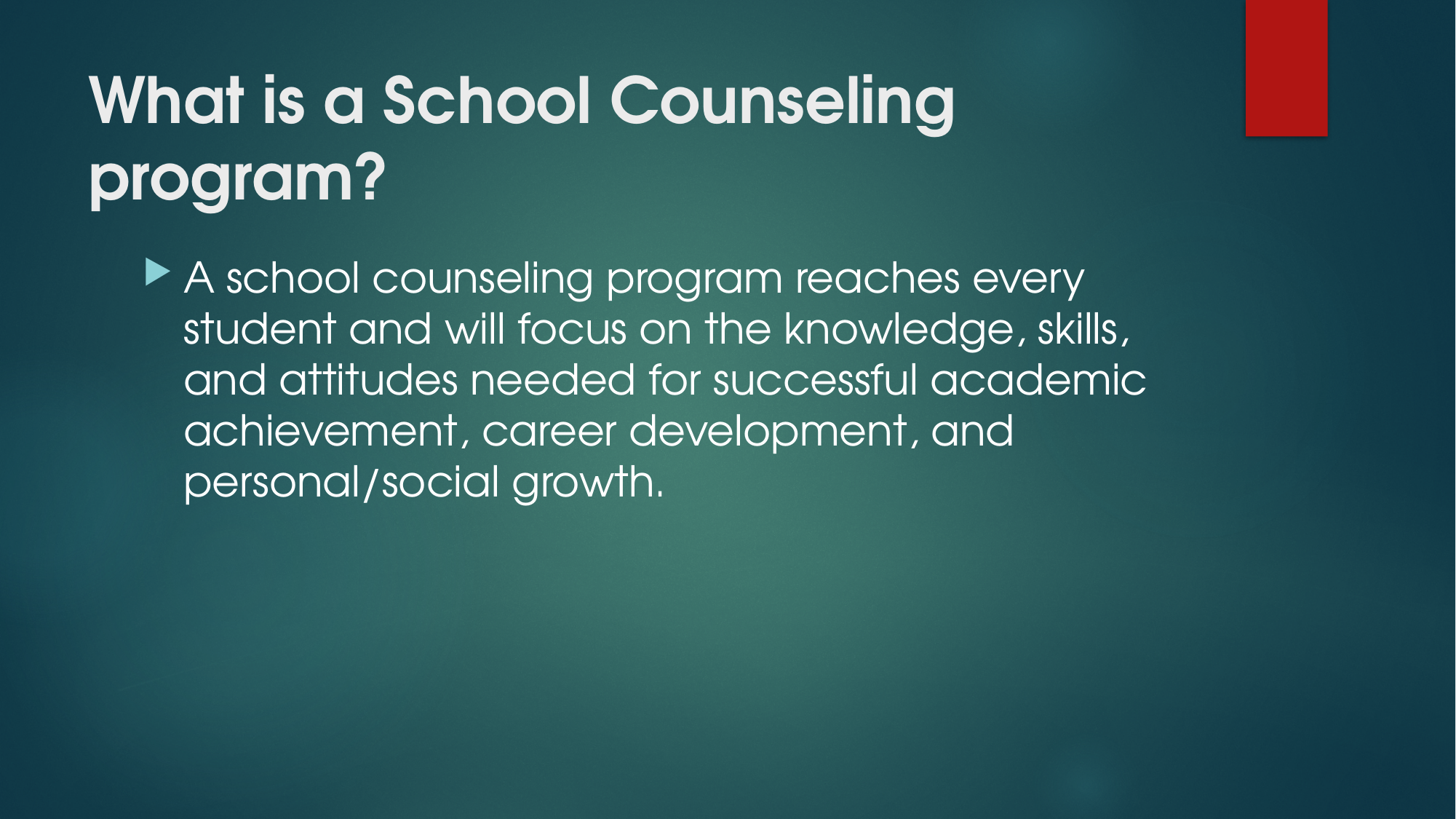

# What is a School Counseling program?
A school counseling program reaches every student and will focus on the knowledge, skills, and attitudes needed for successful academic achievement, career development, and personal/social growth.